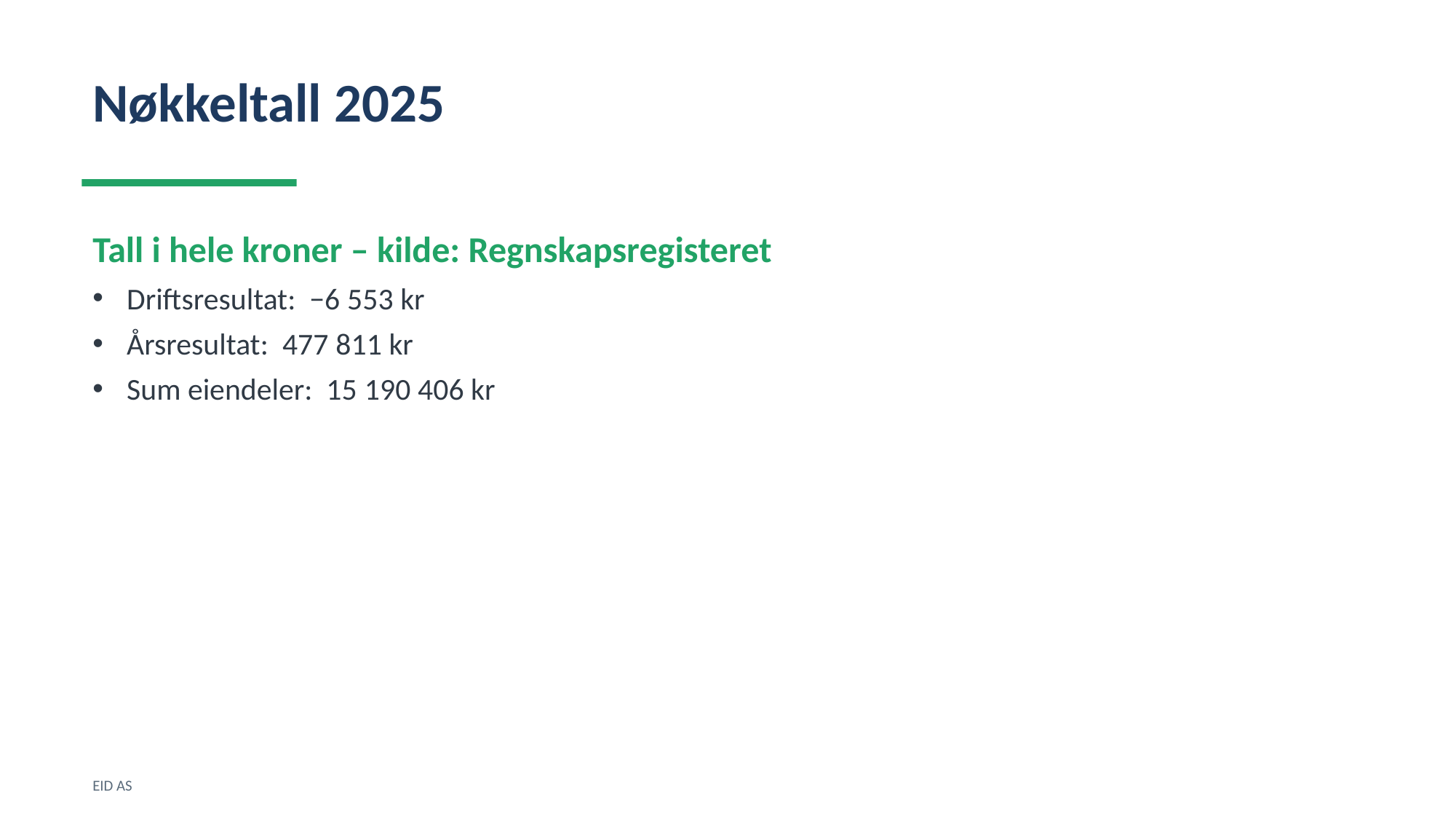

Nøkkeltall 2025

Tall i hele kroner – kilde: Regnskapsregisteret
Driftsresultat:  −6 553 kr
Årsresultat:  477 811 kr
Sum eiendeler:  15 190 406 kr
EID AS